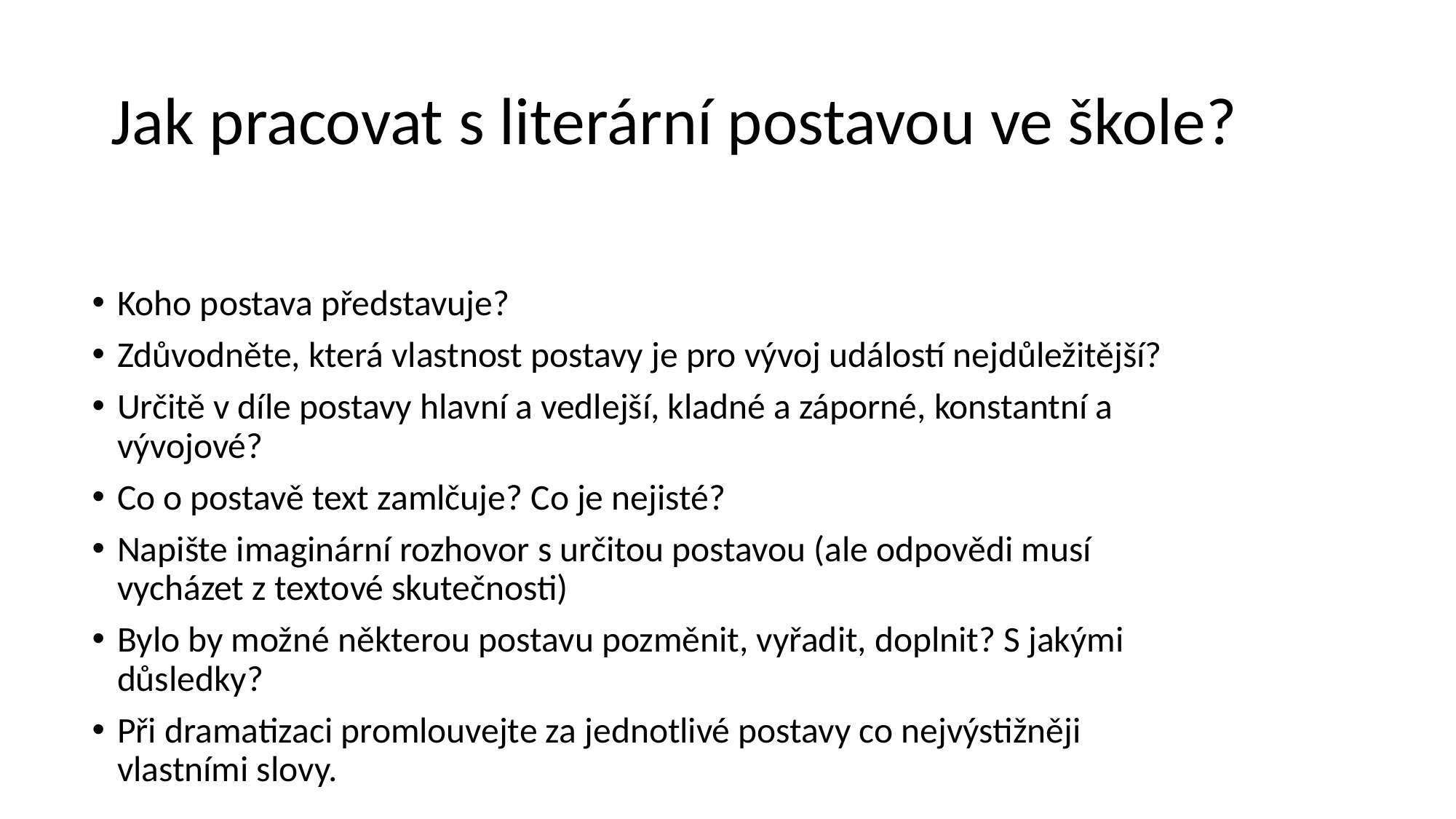

# Jak pracovat s literární postavou ve škole?
Koho postava představuje?
Zdůvodněte, která vlastnost postavy je pro vývoj událostí nejdůležitější?
Určitě v díle postavy hlavní a vedlejší, kladné a záporné, konstantní a vývojové?
Co o postavě text zamlčuje? Co je nejisté?
Napište imaginární rozhovor s určitou postavou (ale odpovědi musí vycházet z textové skutečnosti)
Bylo by možné některou postavu pozměnit, vyřadit, doplnit? S jakými důsledky?
Při dramatizaci promlouvejte za jednotlivé postavy co nejvýstižněji vlastními slovy.